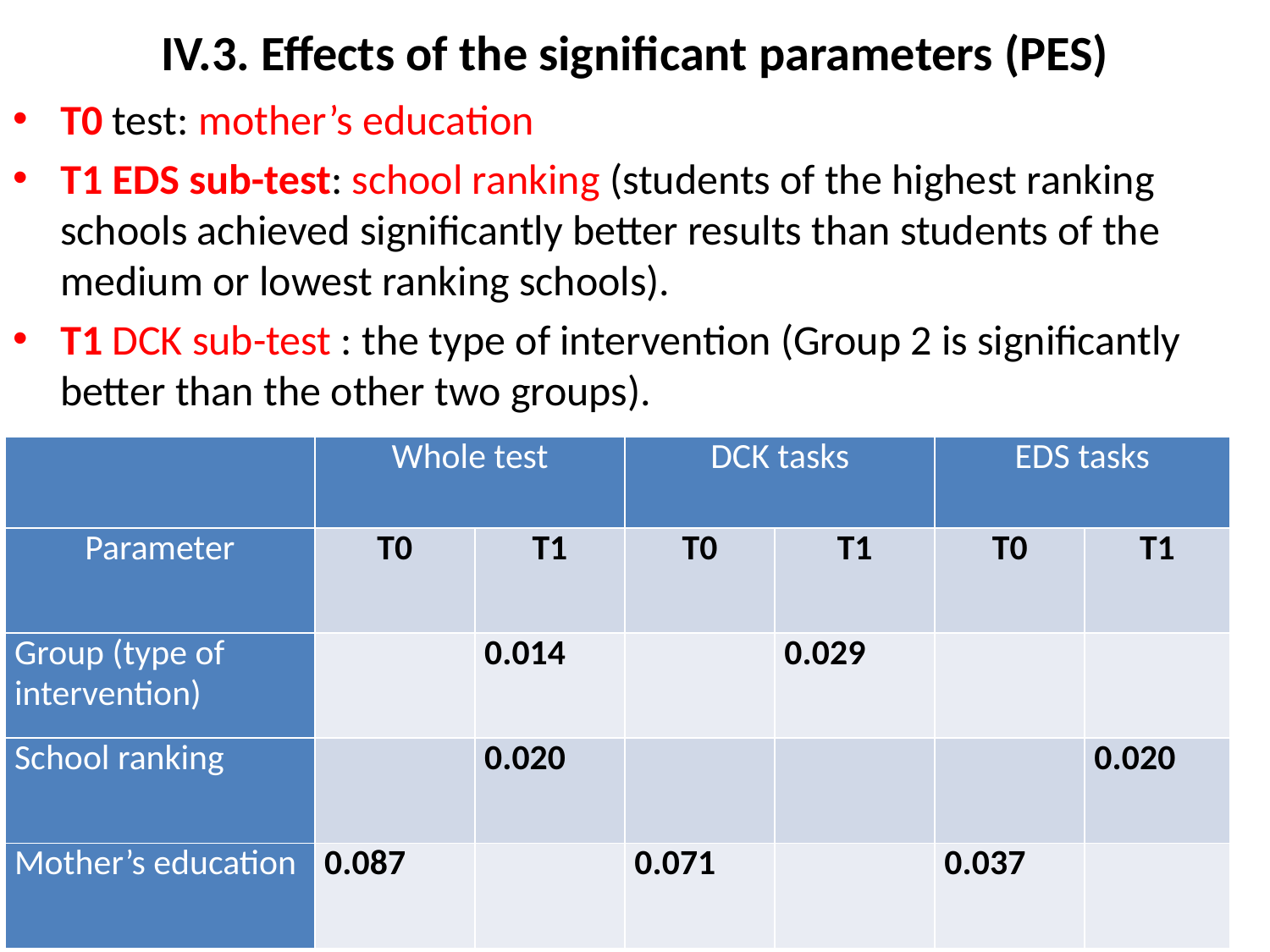

# IV.3. Effects of the significant parameters (PES)
T0 test: mother’s education
T1 EDS sub-test: school ranking (students of the highest ranking schools achieved significantly better results than students of the medium or lowest ranking schools).
T1 DCK sub-test : the type of intervention (Group 2 is significantly better than the other two groups).

|  | Whole test |  | DCK tasks |  | EDS tasks |  |
| --- | --- | --- | --- | --- | --- | --- |
| Parameter | T0 | T1 | T0 | T1 | T0 | T1 |
| Group (type of intervention) |  | 0.014 |  | 0.029 |  |  |
| School ranking |  | 0.020 |  |  |  | 0.020 |
| Mother’s education | 0.087 |  | 0.071 |  | 0.037 |  |